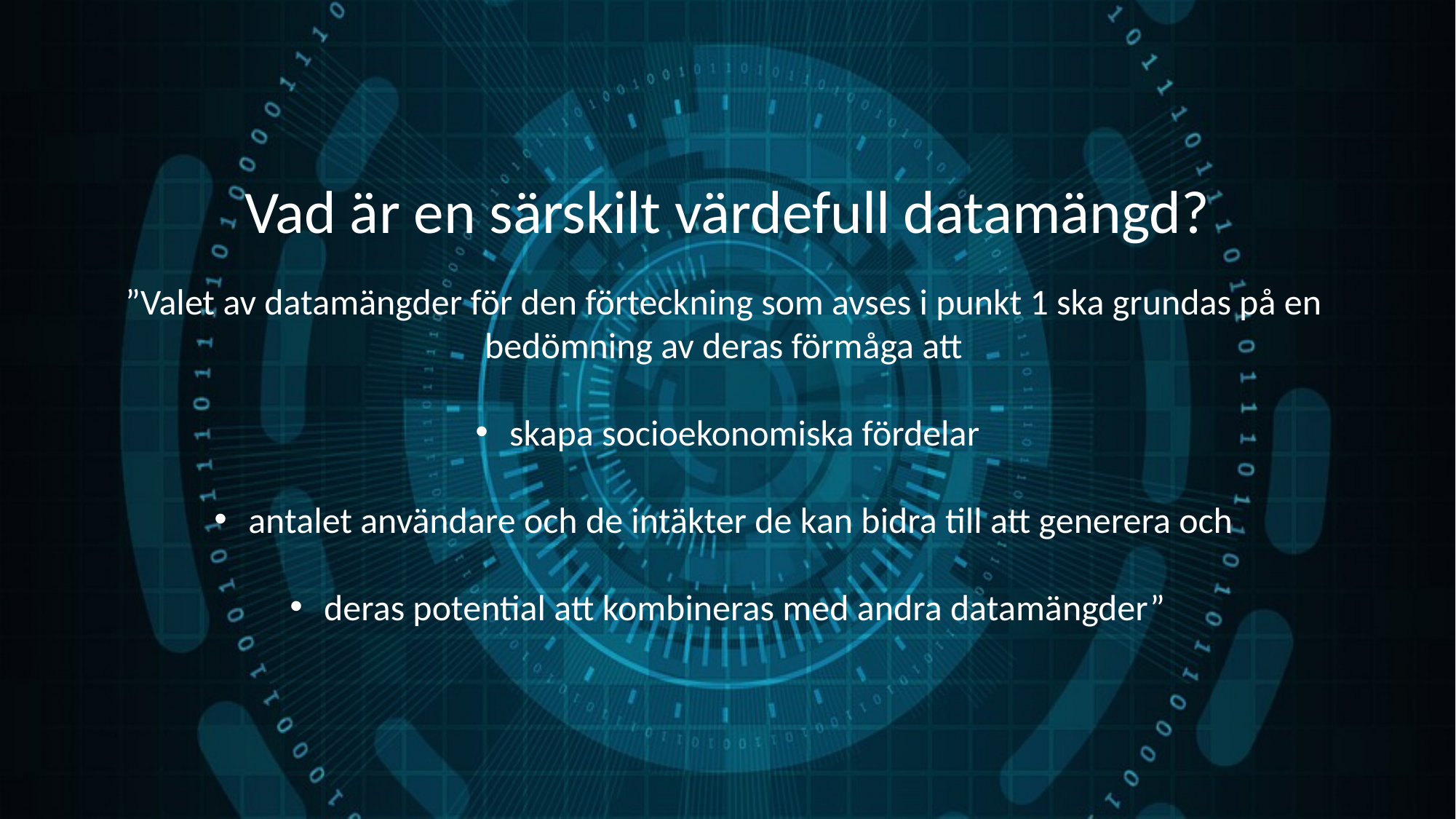

Vad är en särskilt värdefull datamängd?

”Valet av datamängder för den förteckning som avses i punkt 1 ska grundas på en
bedömning av deras förmåga att

skapa socioekonomiska fördelar

antalet användare och de intäkter de kan bidra till att generera och

deras potential att kombineras med andra datamängder”